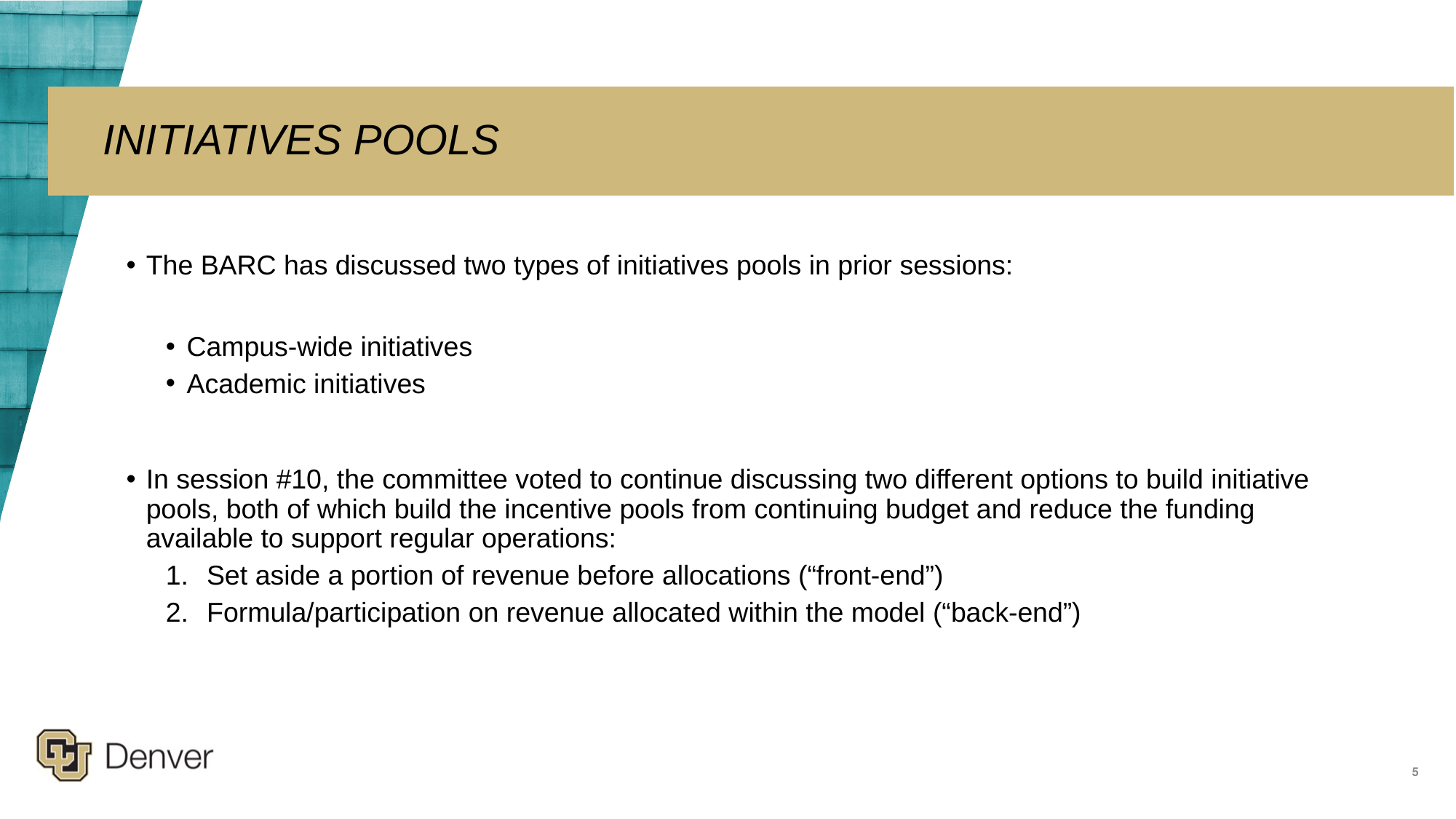

# INITIATIVES POOLS
The BARC has discussed two types of initiatives pools in prior sessions:

Campus-wide initiatives
Academic initiatives

In session #10, the committee voted to continue discussing two different options to build initiative pools, both of which build the incentive pools from continuing budget and reduce the funding available to support regular operations:
Set aside a portion of revenue before allocations (“front-end”)
Formula/participation on revenue allocated within the model (“back-end”)

5